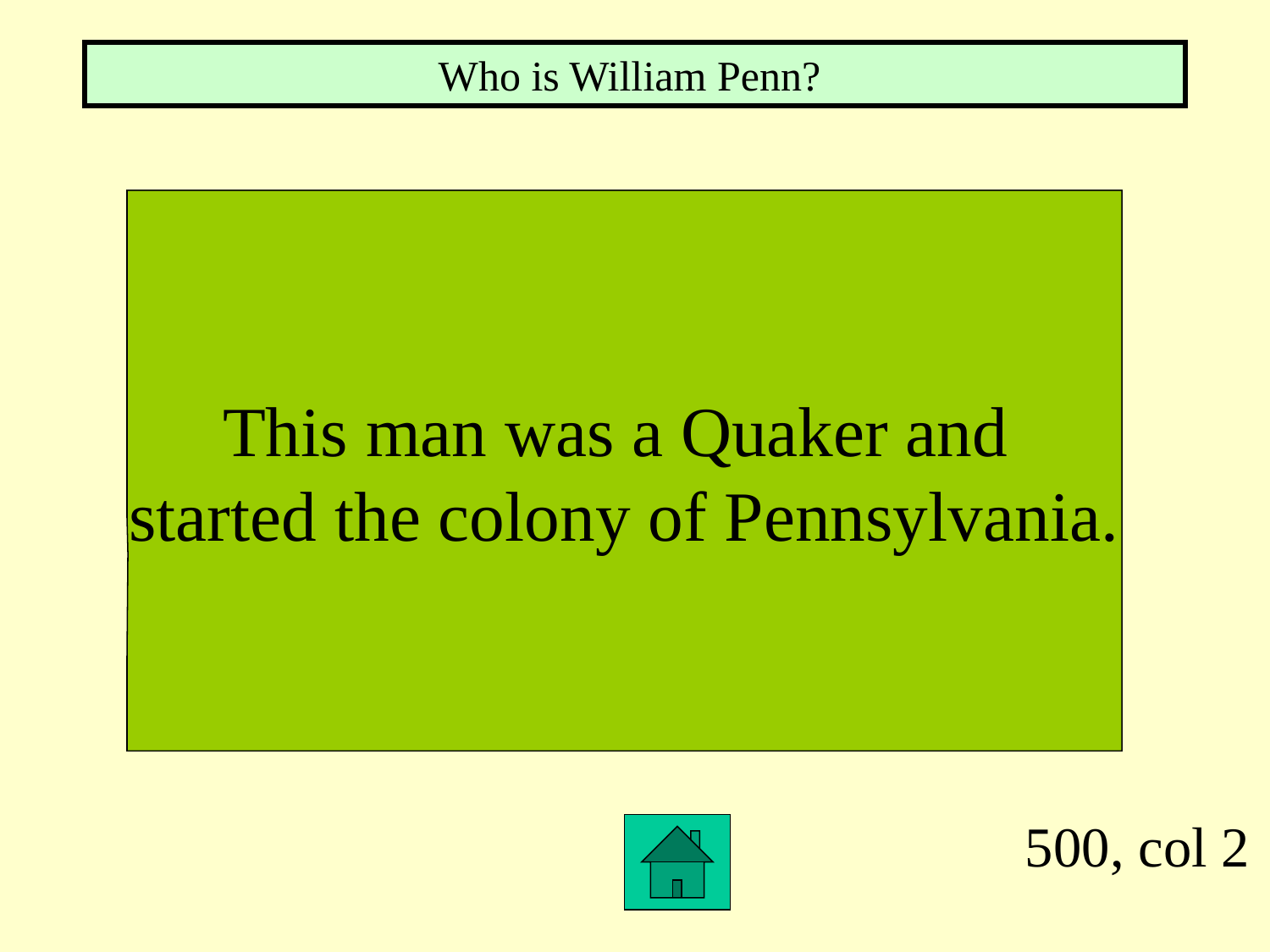

Who is William Penn?
This man was a Quaker and
started the colony of Pennsylvania.
500, col 2